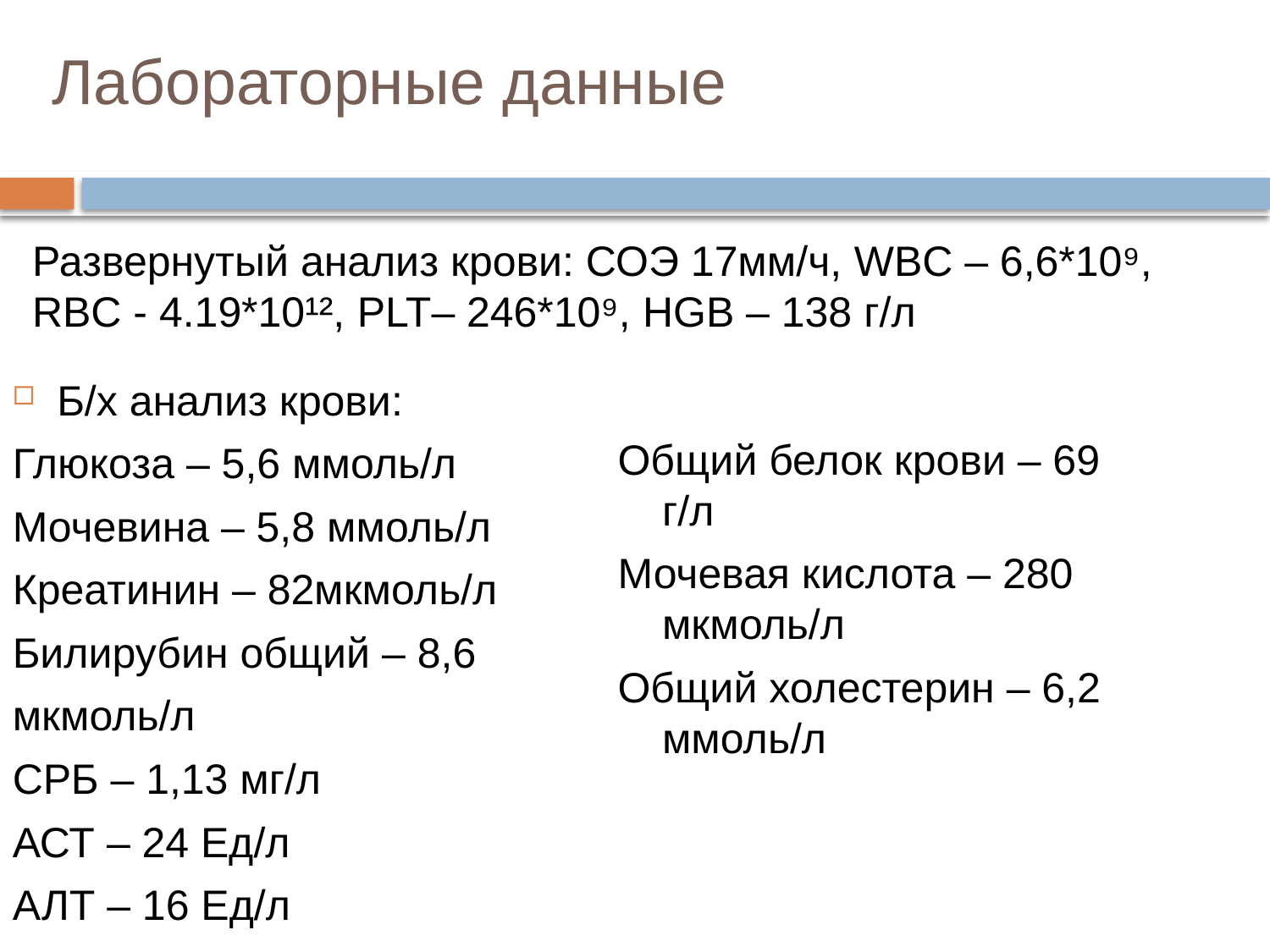

# Лабораторные данные
Развернутый анализ крови: СОЭ 17мм/ч, WBC – 6,6*10⁹, RBC - 4.19*10¹², PLT– 246*10⁹, HGB – 138 г/л
Б/х анализ крови:
Глюкоза – 5,6 ммоль/л
Мочевина – 5,8 ммоль/л
Креатинин – 82мкмоль/л
Билирубин общий – 8,6
мкмоль/л
СРБ – 1,13 мг/л
АСТ – 24 Ед/л
АЛТ – 16 Ед/л

Общий белок крови – 69 г/л
Мочевая кислота – 280 мкмоль/л
Общий холестерин – 6,2 ммоль/л